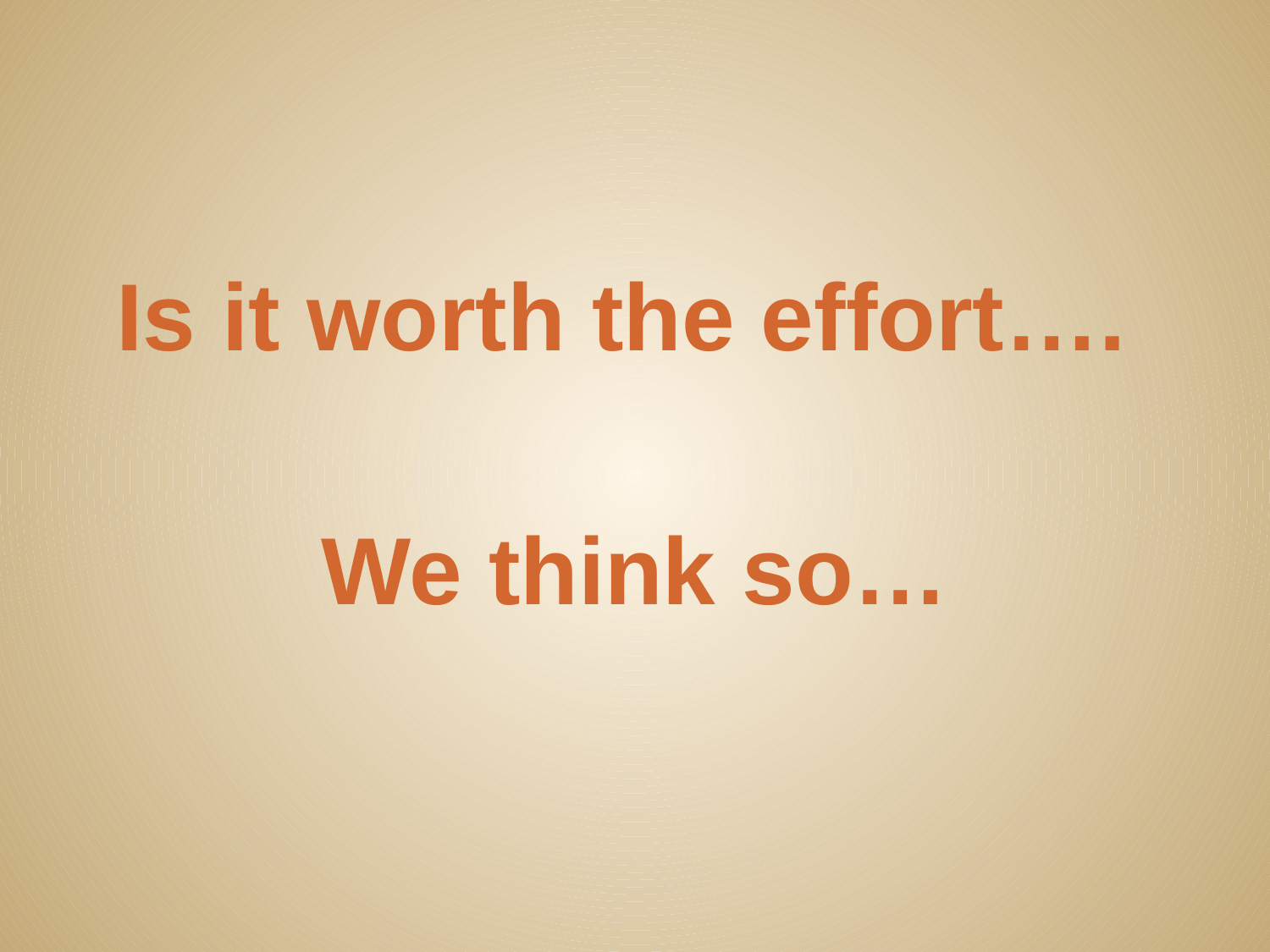

# Is it worth the effort…. We think so…